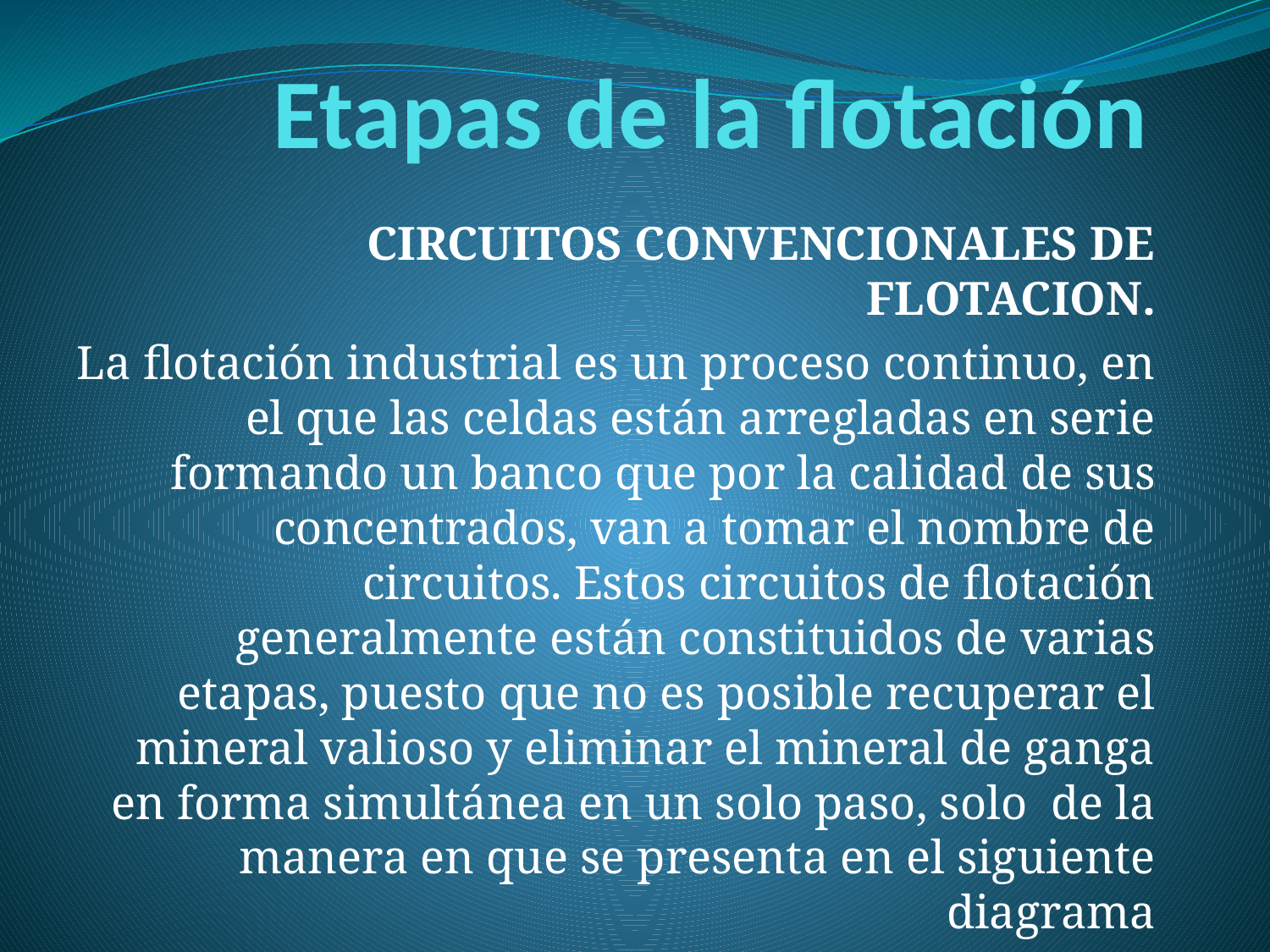

# Etapas de la flotación
CIRCUITOS CONVENCIONALES DE FLOTACION.
La flotación industrial es un proceso continuo, en el que las celdas están arregladas en serie formando un banco que por la calidad de sus concentrados, van a tomar el nombre de circuitos. Estos circuitos de flotación generalmente están constituidos de varias etapas, puesto que no es posible recuperar el mineral valioso y eliminar el mineral de ganga en forma simultánea en un solo paso, solo  de la manera en que se presenta en el siguiente diagrama